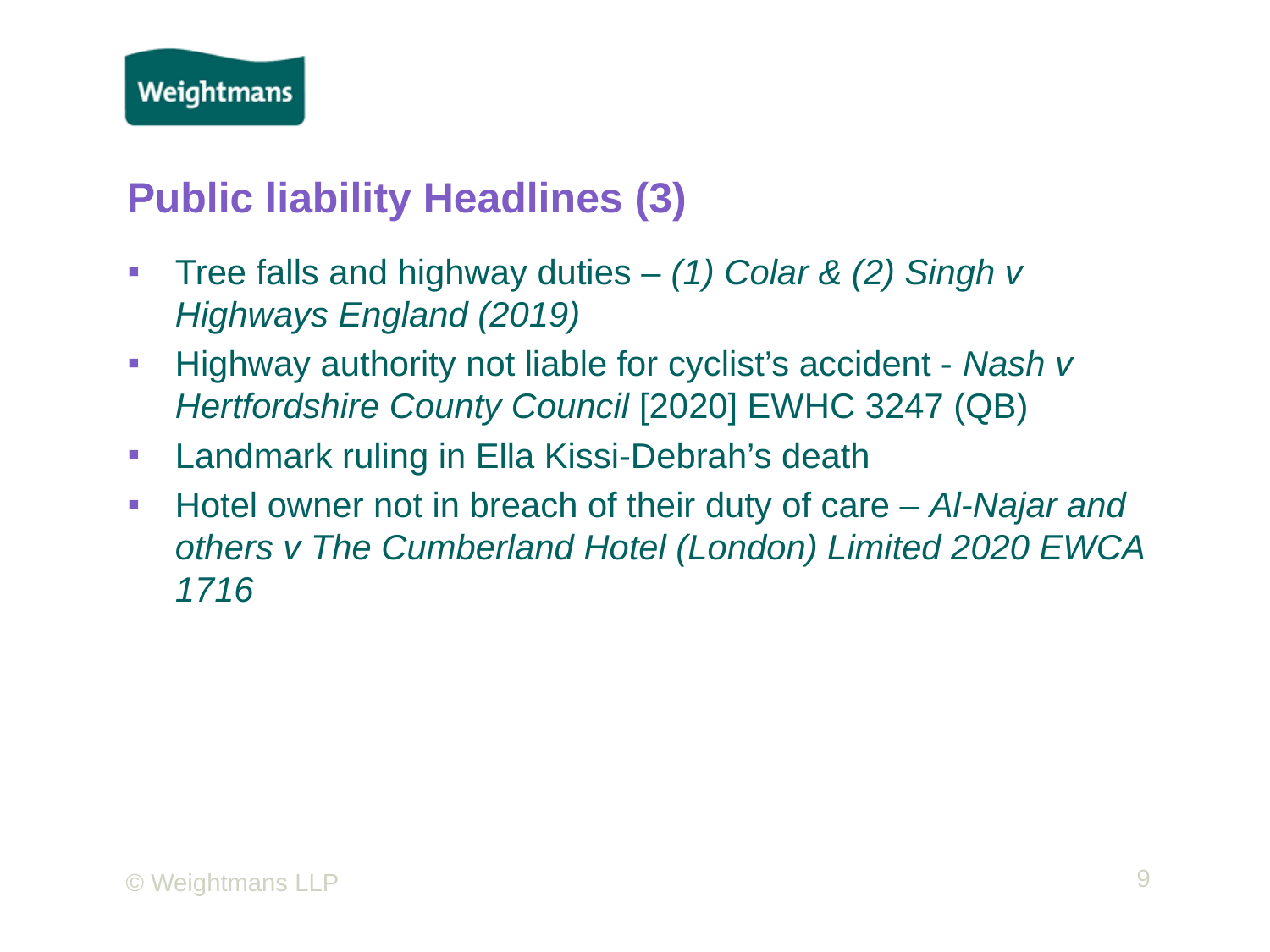

# Public liability Headlines (3)
Tree falls and highway duties – (1) Colar & (2) Singh v Highways England (2019)
Highway authority not liable for cyclist’s accident - Nash v Hertfordshire County Council [2020] EWHC 3247 (QB)
Landmark ruling in Ella Kissi-Debrah’s death
Hotel owner not in breach of their duty of care – Al-Najar and others v The Cumberland Hotel (London) Limited 2020 EWCA 1716